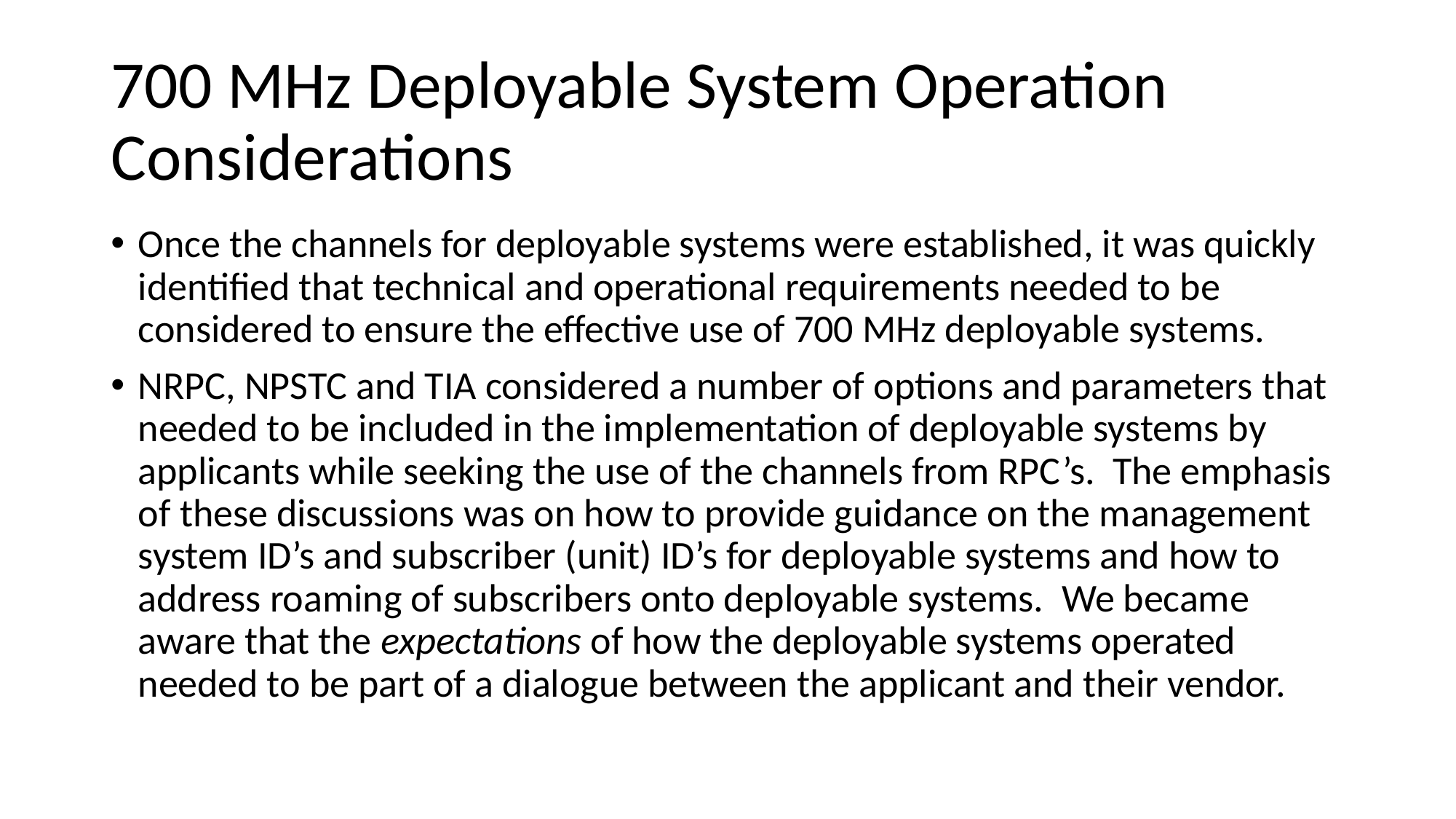

# 700 MHz Deployable System Operation Considerations
Once the channels for deployable systems were established, it was quickly identified that technical and operational requirements needed to be considered to ensure the effective use of 700 MHz deployable systems.
NRPC, NPSTC and TIA considered a number of options and parameters that needed to be included in the implementation of deployable systems by applicants while seeking the use of the channels from RPC’s.  The emphasis of these discussions was on how to provide guidance on the management system ID’s and subscriber (unit) ID’s for deployable systems and how to address roaming of subscribers onto deployable systems.  We became aware that the expectations of how the deployable systems operated needed to be part of a dialogue between the applicant and their vendor.